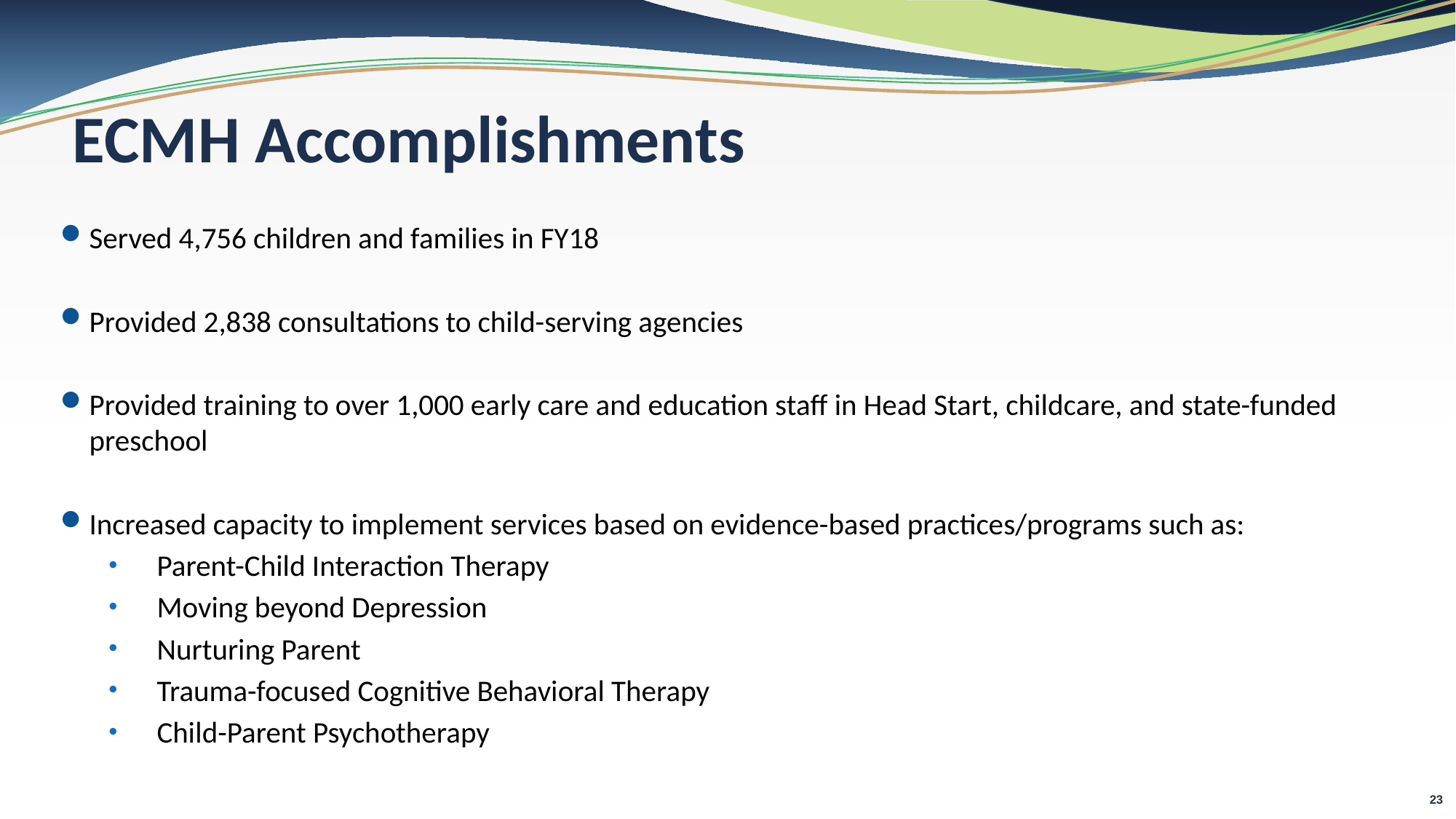

# ECMH Accomplishments
Served 4,756 children and families in FY18

Provided 2,838 consultations to child-serving agencies

Provided training to over 1,000 early care and education staff in Head Start, childcare, and state-funded preschool

Increased capacity to implement services based on evidence-based practices/programs such as:
Parent-Child Interaction Therapy
Moving beyond Depression
Nurturing Parent
Trauma-focused Cognitive Behavioral Therapy
Child-Parent Psychotherapy